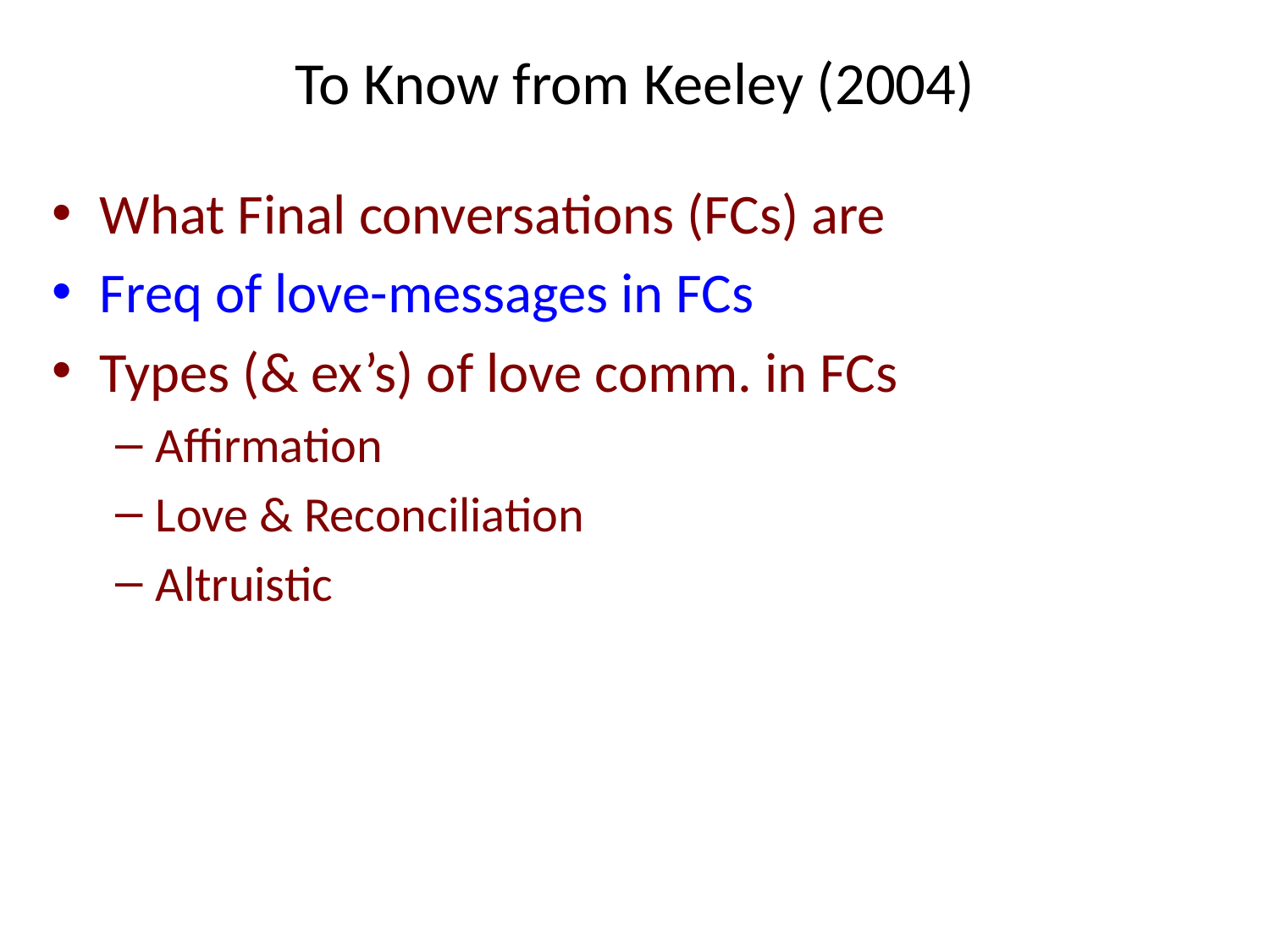

# To Know from Keeley (2004)
What Final conversations (FCs) are
Freq of love-messages in FCs
Types (& ex’s) of love comm. in FCs
Affirmation
Love & Reconciliation
Altruistic